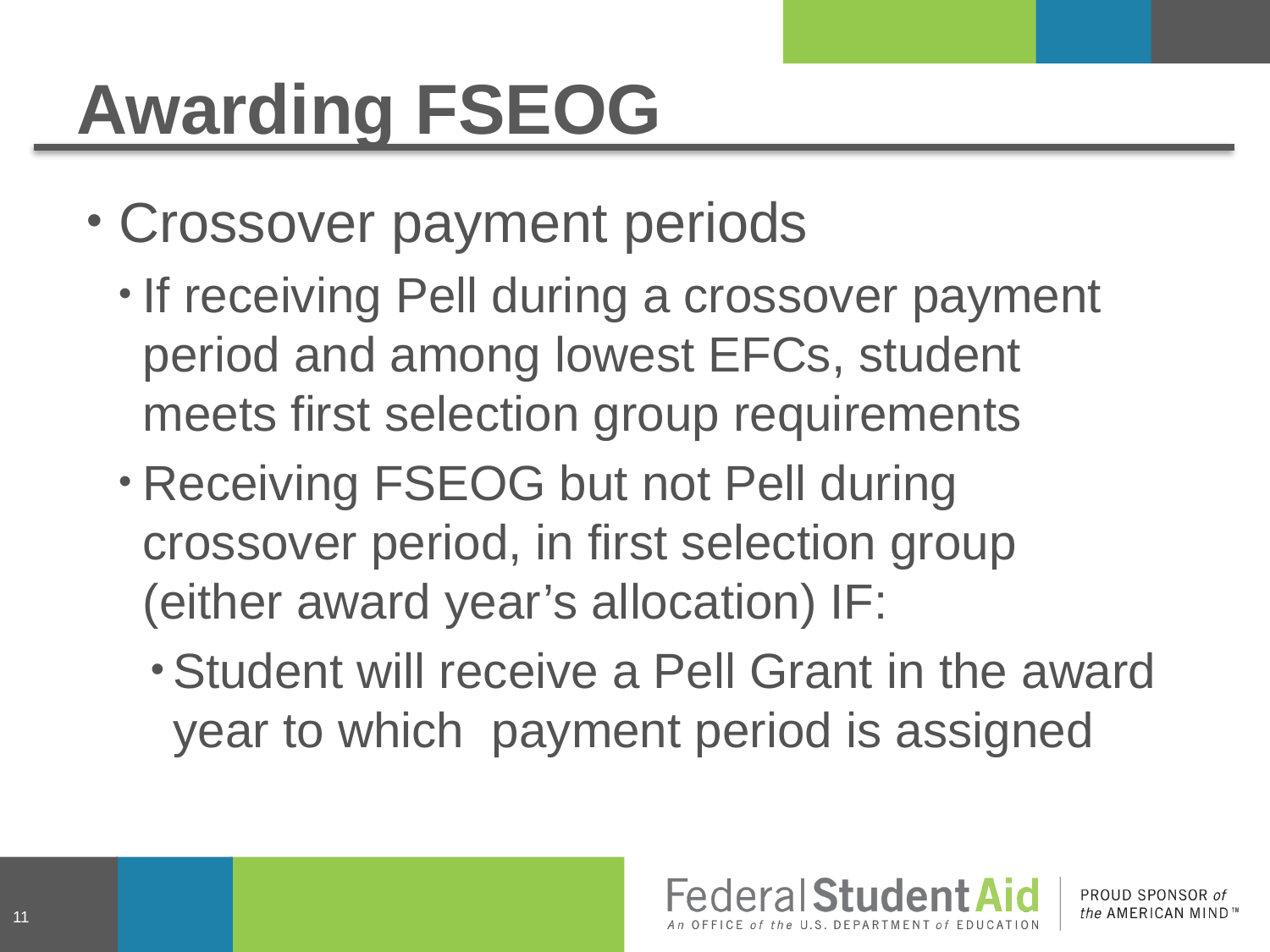

# Awarding FSEOG
Crossover payment periods
If receiving Pell during a crossover payment period and among lowest EFCs, student meets first selection group requirements
Receiving FSEOG but not Pell during crossover period, in first selection group (either award year’s allocation) IF:
Student will receive a Pell Grant in the award year to which  payment period is assigned

11